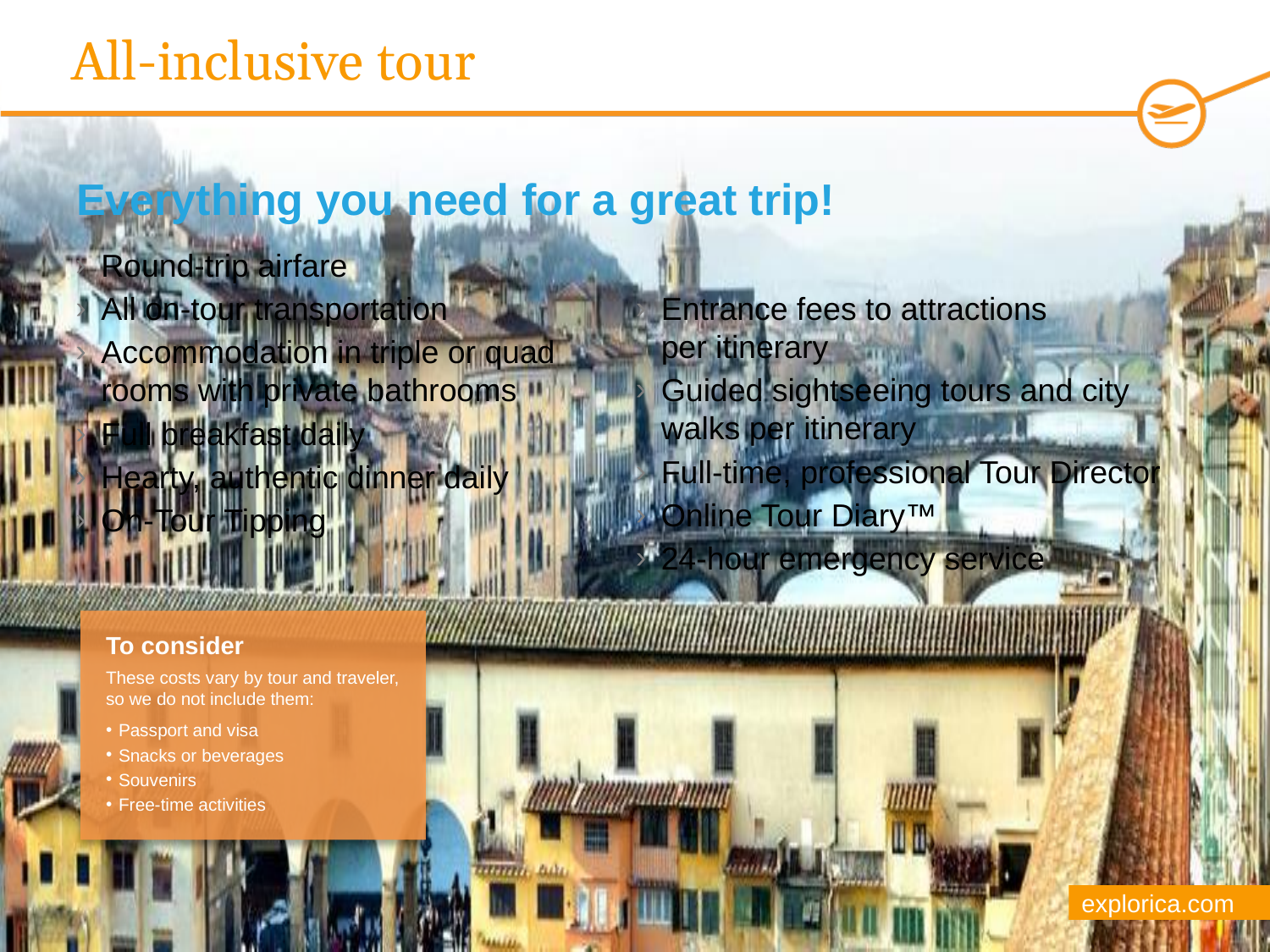

# All-inclusive tour
Everything you need for a great trip!
Round-trip airfare
All on-tour transportation
Accommodation in triple or quad rooms with private bathrooms
Full breakfast daily
Hearty, authentic dinner daily
On-Tour Tipping

Entrance fees to attractions
per itinerary
Guided sightseeing tours and city walks per itinerary
Full-time, professional Tour Director
Online Tour Diary™
24-hour emergency service

To consider
These costs vary by tour and traveler, so we do not include them:
Passport and visa
Snacks or beverages
Souvenirs
Free-time activities